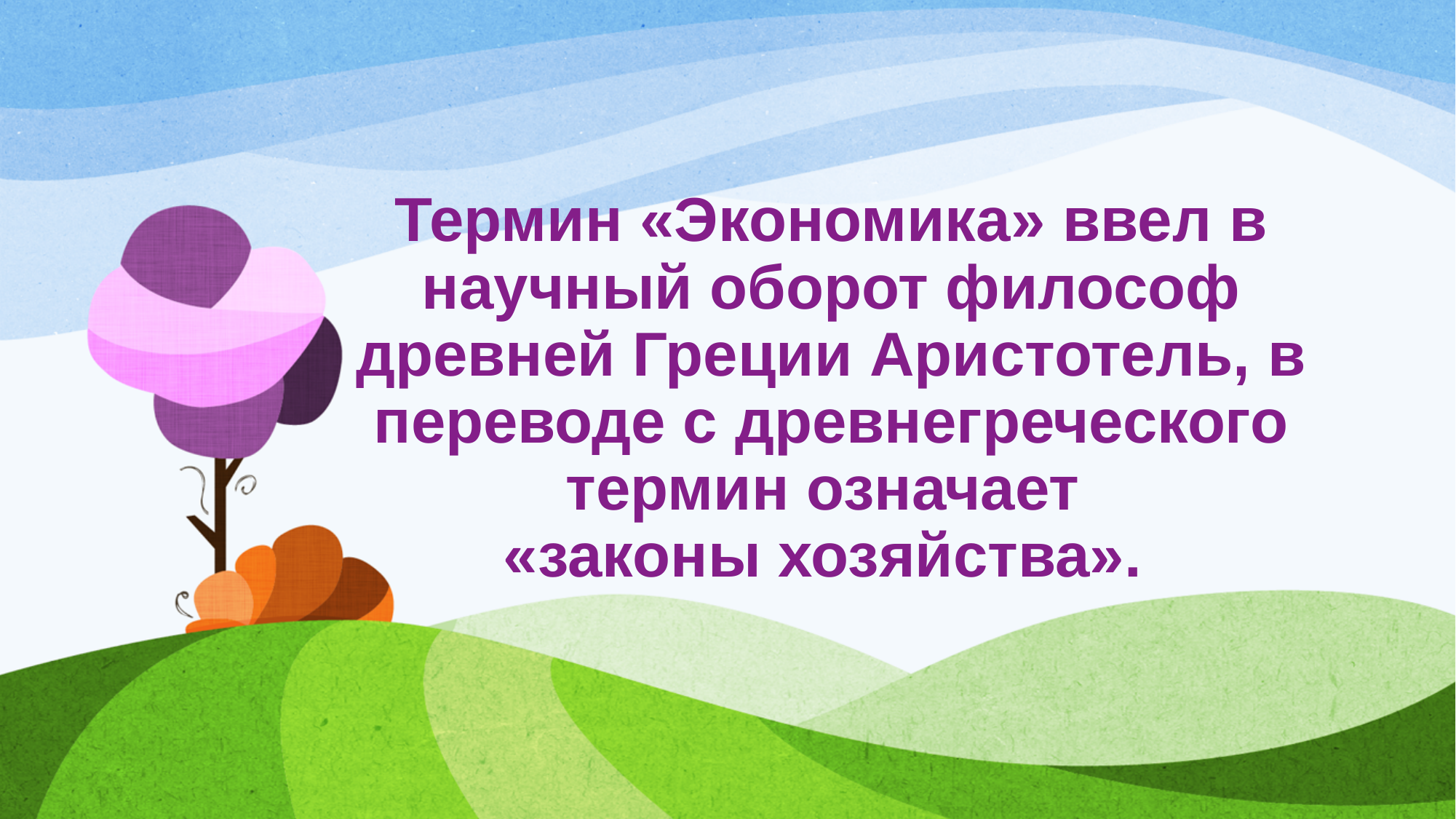

# Термин «Экономика» ввел в научный оборот философ древней Греции Аристотель, в переводе с древнегреческого термин означает «законы хозяйства».